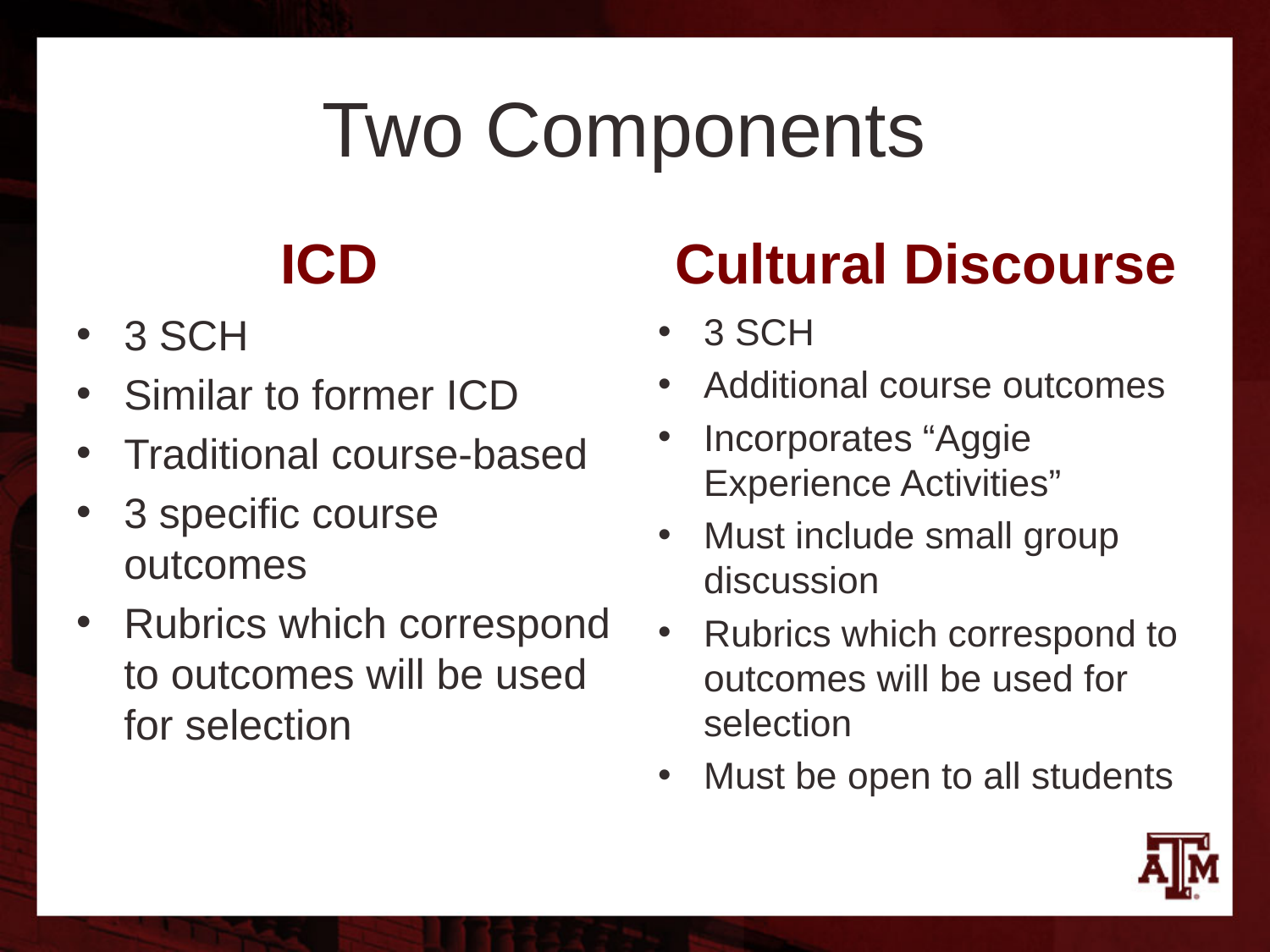

# Two Components
ICD
Cultural Discourse
3 SCH
Similar to former ICD
Traditional course-based
3 specific course outcomes
Rubrics which correspond to outcomes will be used for selection

3 SCH
Additional course outcomes
Incorporates “Aggie Experience Activities”
Must include small group discussion
Rubrics which correspond to outcomes will be used for selection
Must be open to all students